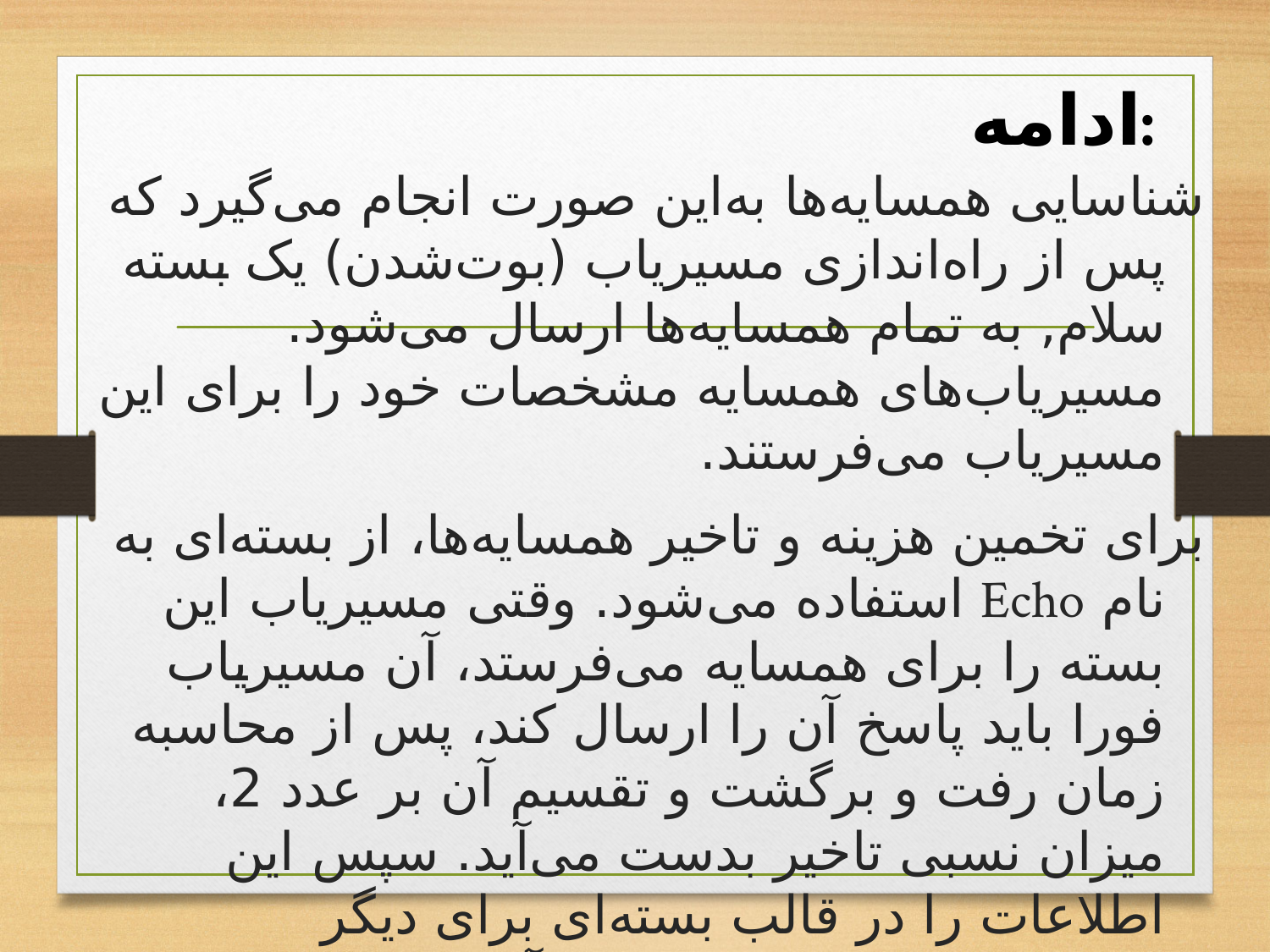

# ادامه:
شناسایی همسایه‌ها به‌این صورت انجام می‌گیرد که پس از راه‌اندازی مسیریاب (بوت‌شدن) یک بسته سلام, به تمام همسایه‌ها ارسال می‌شود. مسیریاب‌های همسایه مشخصات خود را برای این مسیریاب می‌فرستند.
برای تخمین هزینه و تاخیر همسایه‌ها، از بسته‌ای به نام Echo استفاده می‌شود. وقتی مسیریاب این بسته را برای همسایه می‌فرستد، آن مسیریاب فورا باید پاسخ آن را ارسال کند، پس از محاسبه زمان رفت و برگشت و تقسیم آن بر عدد 2، میزان نسبی تاخیر بدست می‌آید. سپس این اطلاعات را در قالب بسته‌ای برای دیگر مسیریاب‌ها ارسال می‌کند تا آنها نیز از وضعیت این مسیریاب مطلع باشند